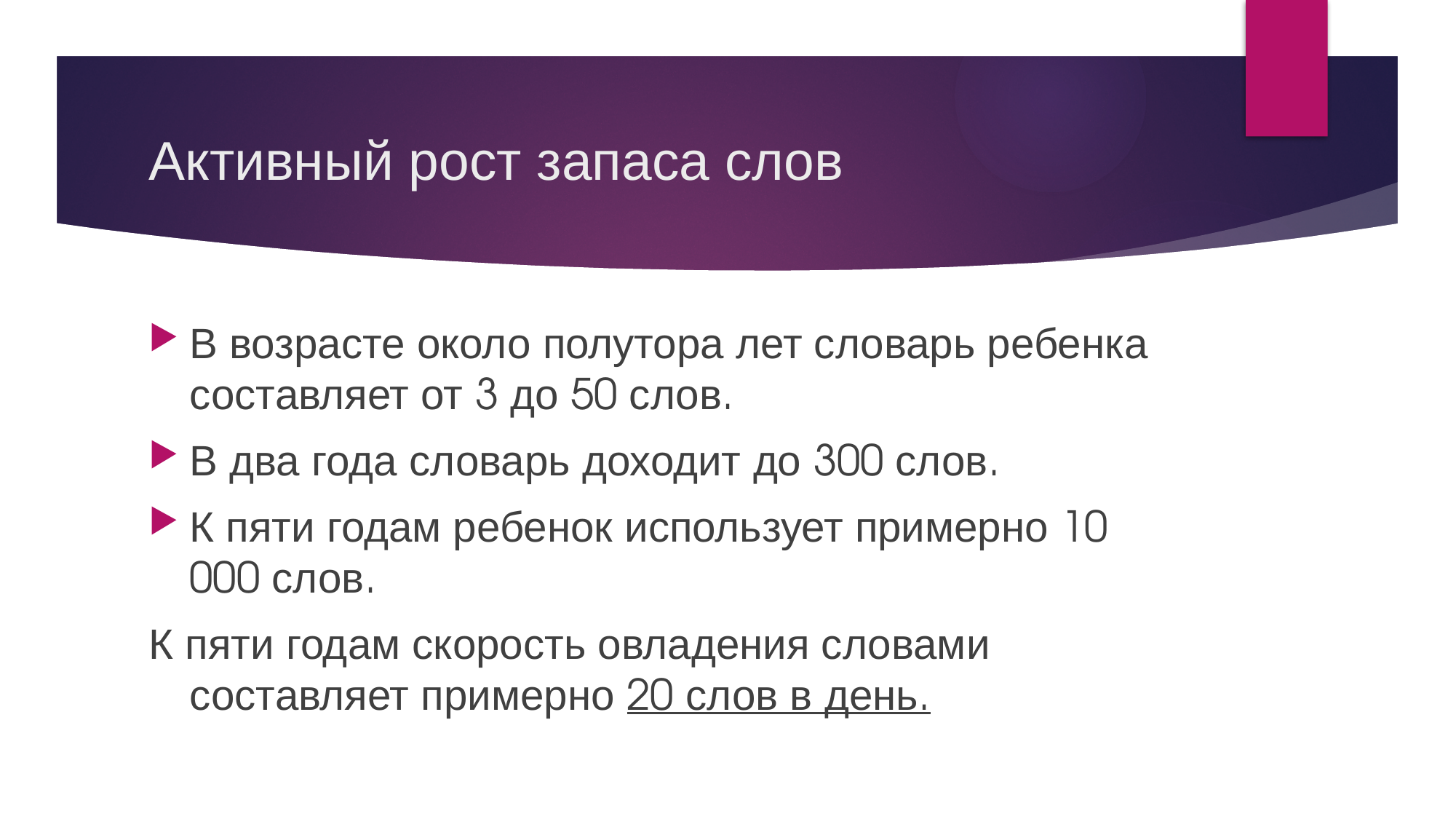

# Активный рост запаса слов
В возрасте около полутора лет словарь ребенка составляет от 3 до 50 слов.
В два года словарь доходит до 300 слов.
К пяти годам ребенок использует примерно 10 000 слов.
К пяти годам скорость овладения словами составляет примерно 20 слов в день.